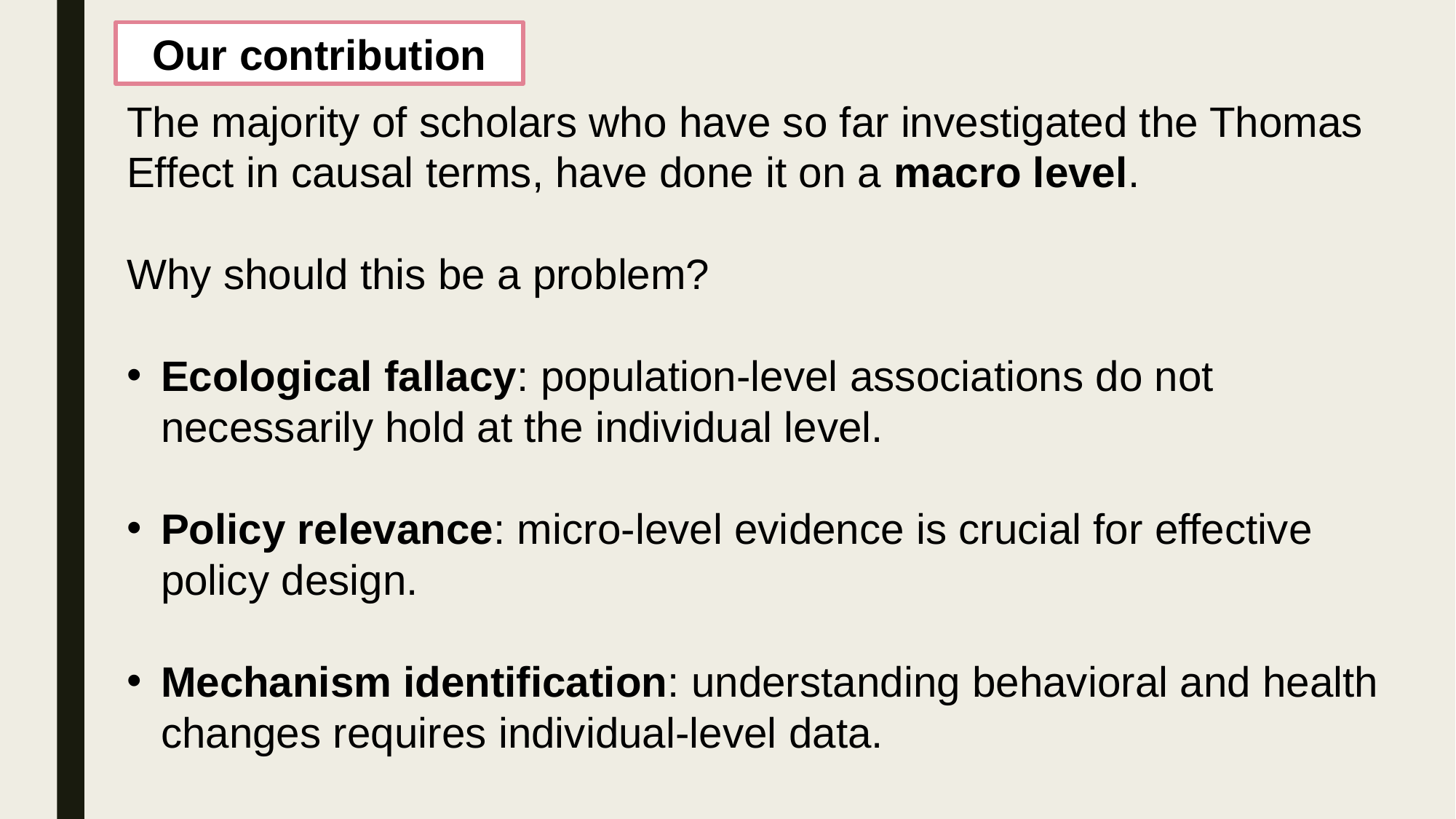

Our contribution
The majority of scholars who have so far investigated the Thomas Effect in causal terms, have done it on a macro level.

Why should this be a problem?

Ecological fallacy: population-level associations do not necessarily hold at the individual level.

Policy relevance: micro-level evidence is crucial for effective policy design.

Mechanism identification: understanding behavioral and health changes requires individual-level data.